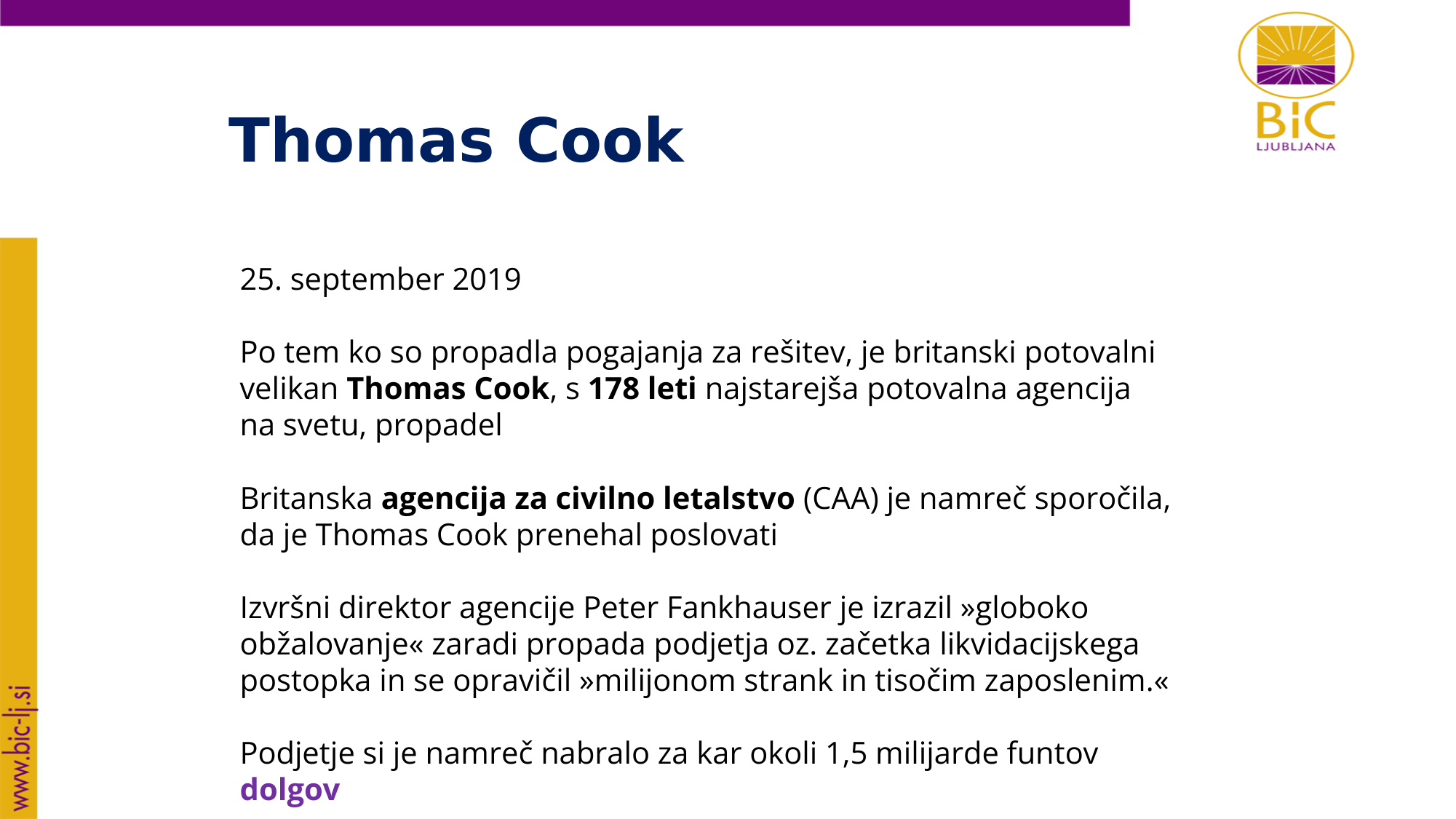

Thomas Cook
25. september 2019

Po tem ko so propadla pogajanja za rešitev, je britanski potovalni velikan Thomas Cook, s 178 leti najstarejša potovalna agencija na svetu, propadel

Britanska agencija za civilno letalstvo (CAA) je namreč sporočila, da je Thomas Cook prenehal poslovati

Izvršni direktor agencije Peter Fankhauser je izrazil »globoko obžalovanje« zaradi propada podjetja oz. začetka likvidacijskega postopka in se opravičil »milijonom strank in tisočim zaposlenim.«

Podjetje si je namreč nabralo za kar okoli 1,5 milijarde funtov dolgov